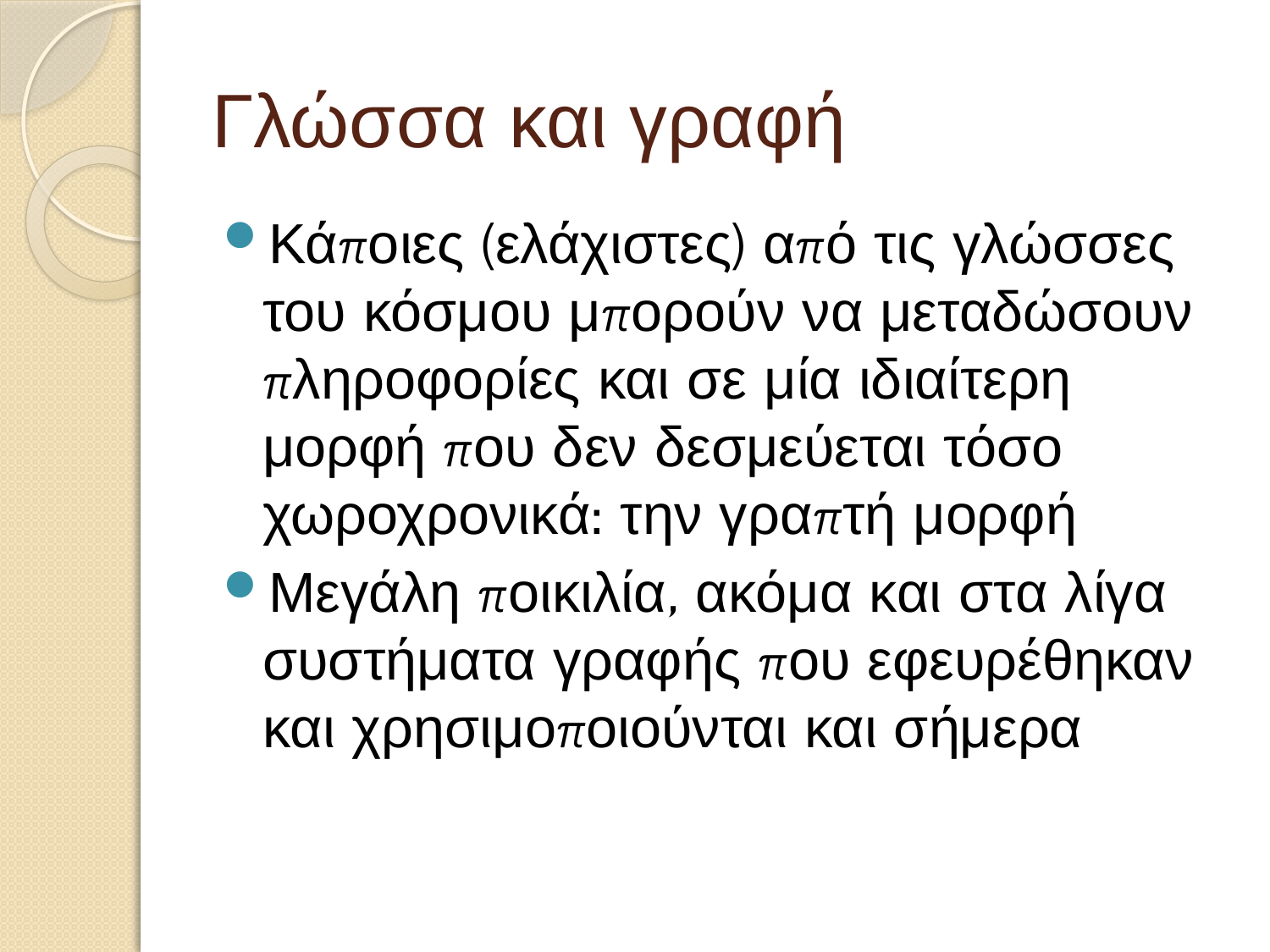

# Γλώσσα και γραφή
Κάποιες (ελάχιστες) από τις γλώσσες του κόσμου μπορούν να μεταδώσουν πληροφορίες και σε μία ιδιαίτερη μορφή που δεν δεσμεύεται τόσο χωροχρονικά: την γραπτή μορφή
Μεγάλη ποικιλία, ακόμα και στα λίγα συστήματα γραφής που εφευρέθηκαν και χρησιμοποιούνται και σήμερα